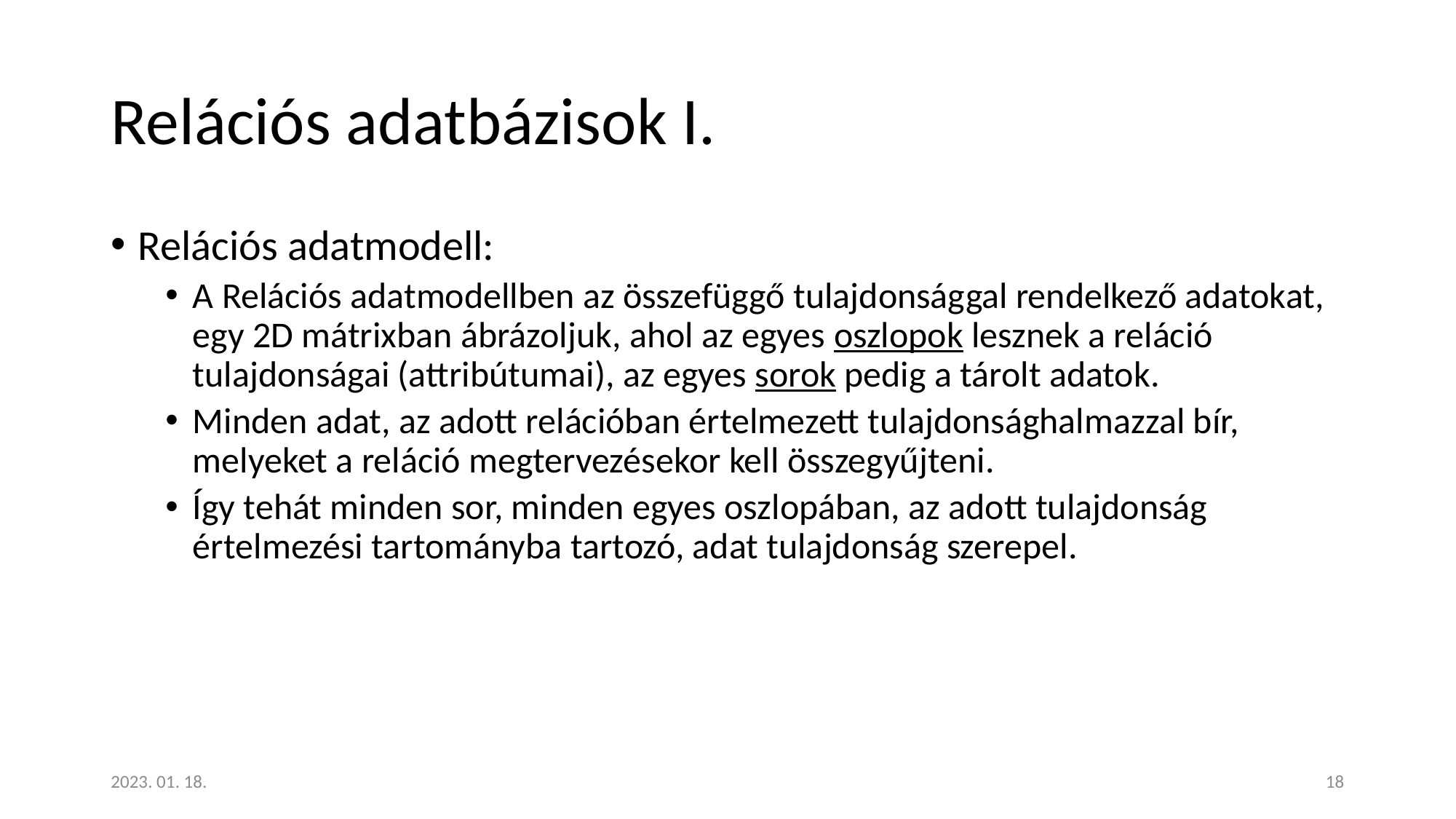

# Relációs adatbázisok I.
Relációs adatmodell:
A Relációs adatmodellben az összefüggő tulajdonsággal rendelkező adatokat, egy 2D mátrixban ábrázoljuk, ahol az egyes oszlopok lesznek a reláció tulajdonságai (attribútumai), az egyes sorok pedig a tárolt adatok.
Minden adat, az adott relációban értelmezett tulajdonsághalmazzal bír, melyeket a reláció megtervezésekor kell összegyűjteni.
Így tehát minden sor, minden egyes oszlopában, az adott tulajdonság értelmezési tartományba tartozó, adat tulajdonság szerepel.
2023. 01. 18.
18